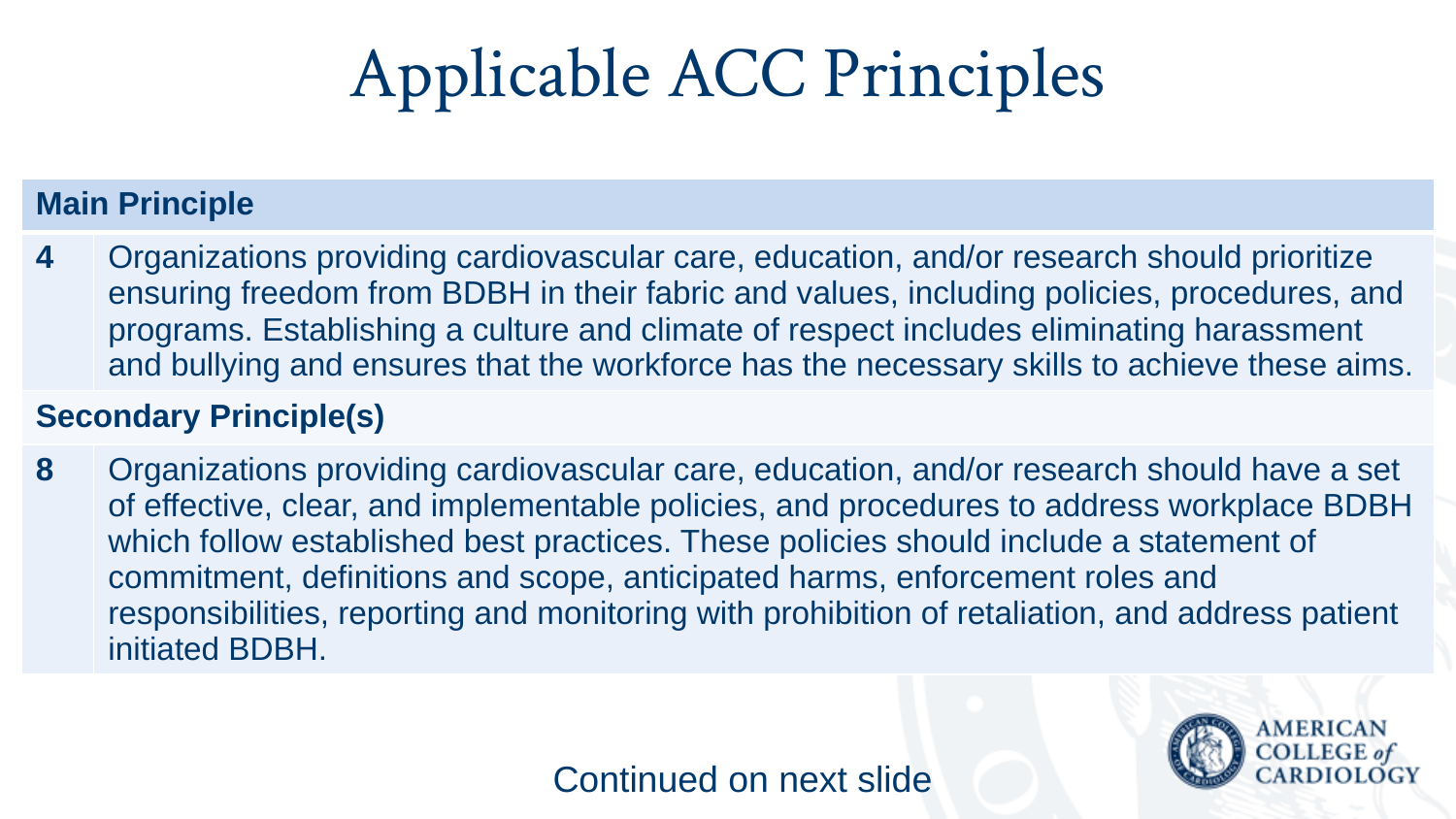

# Applicable ACC Principles
| Main Principle |  |
| --- | --- |
| 4 | Organizations providing cardiovascular care, education, and/or research should prioritize ensuring freedom from BDBH in their fabric and values, including policies, procedures, and programs. Establishing a culture and climate of respect includes eliminating harassment and bullying and ensures that the workforce has the necessary skills to achieve these aims. |
| Secondary Principle(s) |  |
| 8 | Organizations providing cardiovascular care, education, and/or research should have a set of effective, clear, and implementable policies, and procedures to address workplace BDBH which follow established best practices. These policies should include a statement of commitment, definitions and scope, anticipated harms, enforcement roles and responsibilities, reporting and monitoring with prohibition of retaliation, and address patient initiated BDBH. |
Continued on next slide